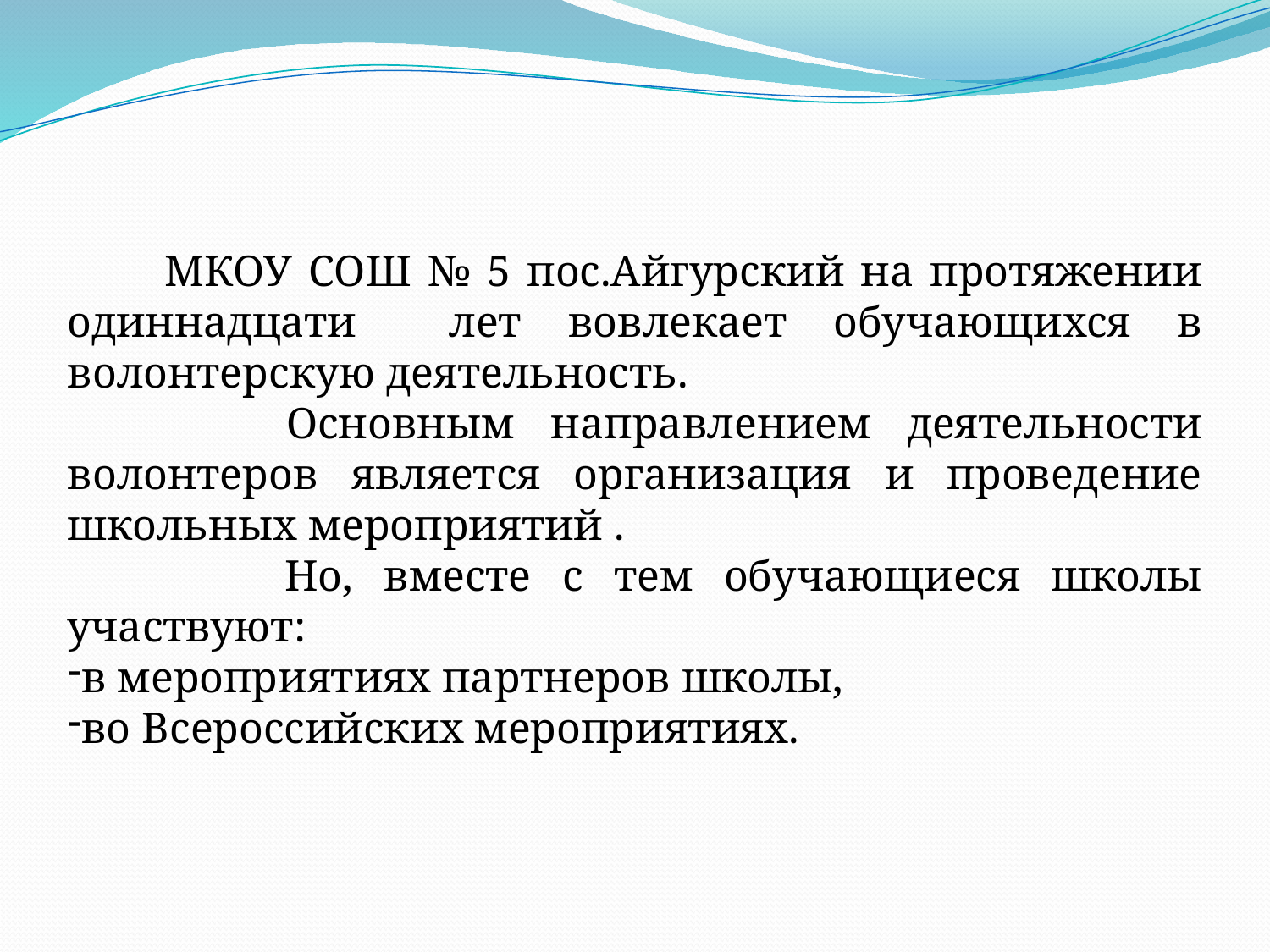

МКОУ СОШ № 5 пос.Айгурский на протяжении одиннадцати  лет вовлекает обучающихся в волонтерскую деятельность.
      Основным направлением деятельности волонтеров является организация и проведение школьных мероприятий .
       Но, вместе с тем обучающиеся школы участвуют:
в мероприятиях партнеров школы,
во Всероссийских мероприятиях.